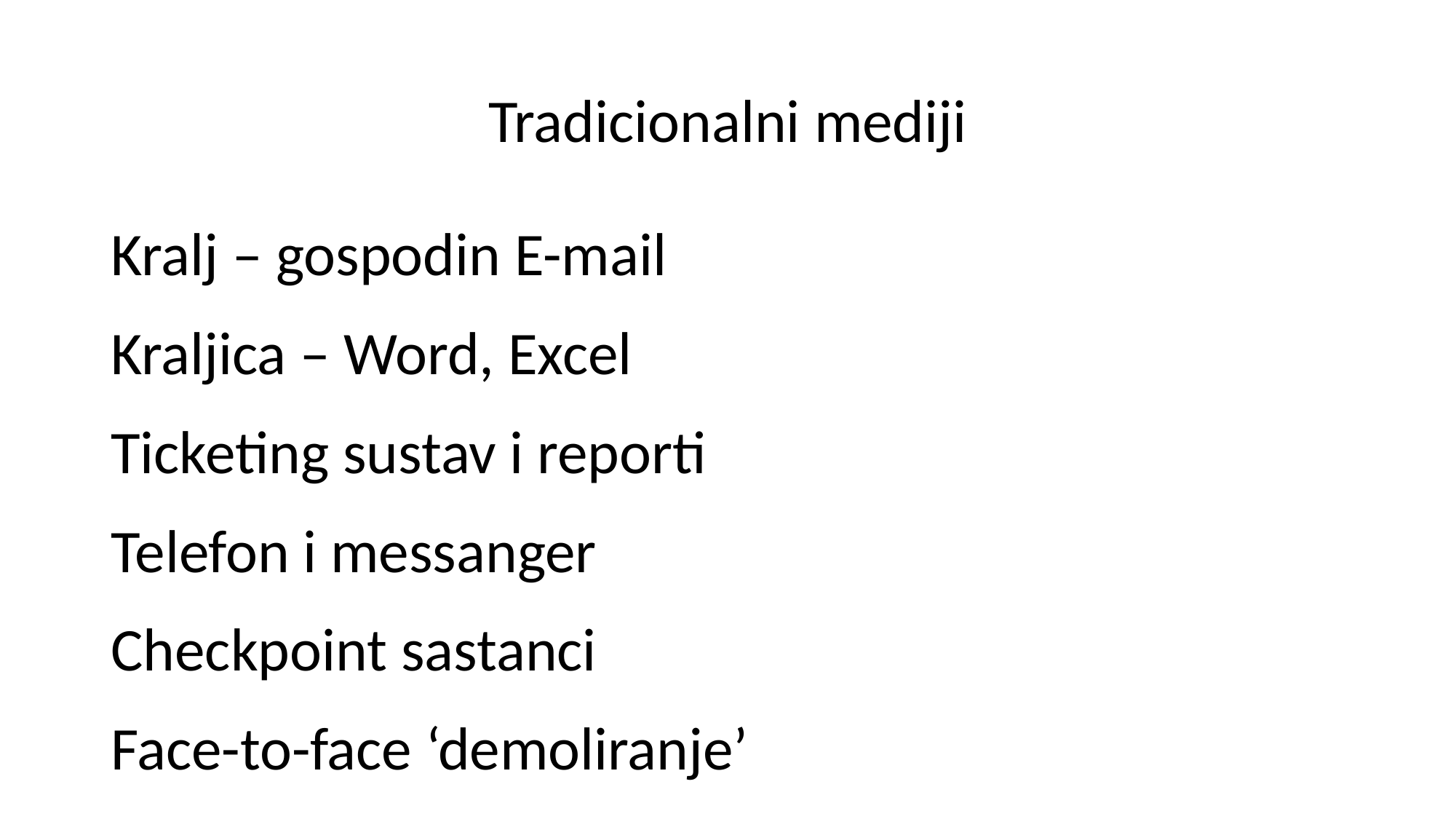

# Tradicionalni mediji
Kralj – gospodin E-mail
Kraljica – Word, Excel
Ticketing sustav i reporti
Telefon i messanger
Checkpoint sastanci
Face-to-face ‘demoliranje’